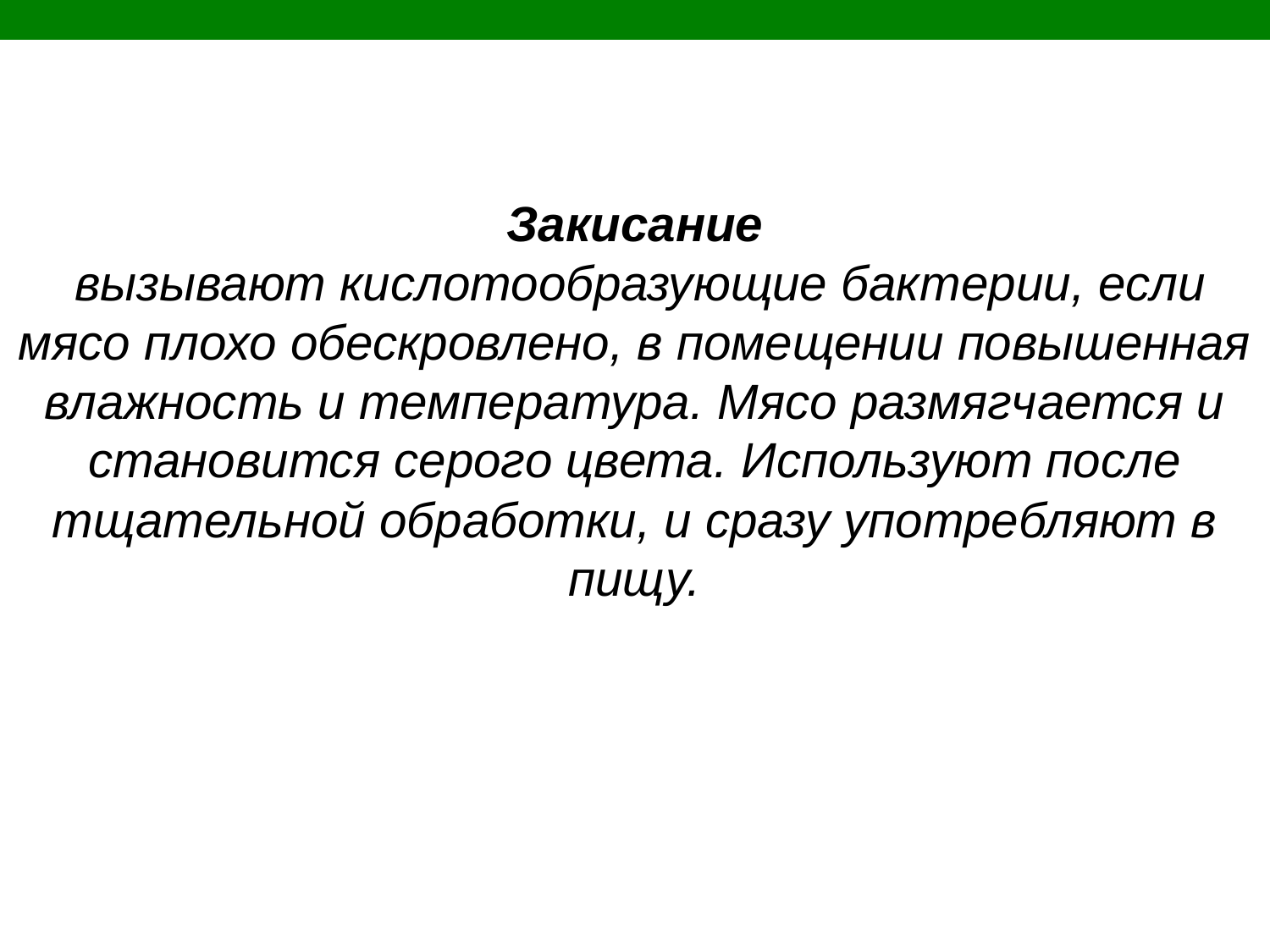

# Закисание вызывают кислотообразующие бактерии, если мясо плохо обескровлено, в помещении повышенная влажность и температура. Мясо размягчается и становится серого цвета. Используют после тщательной обработки, и сразу употребляют в пищу.